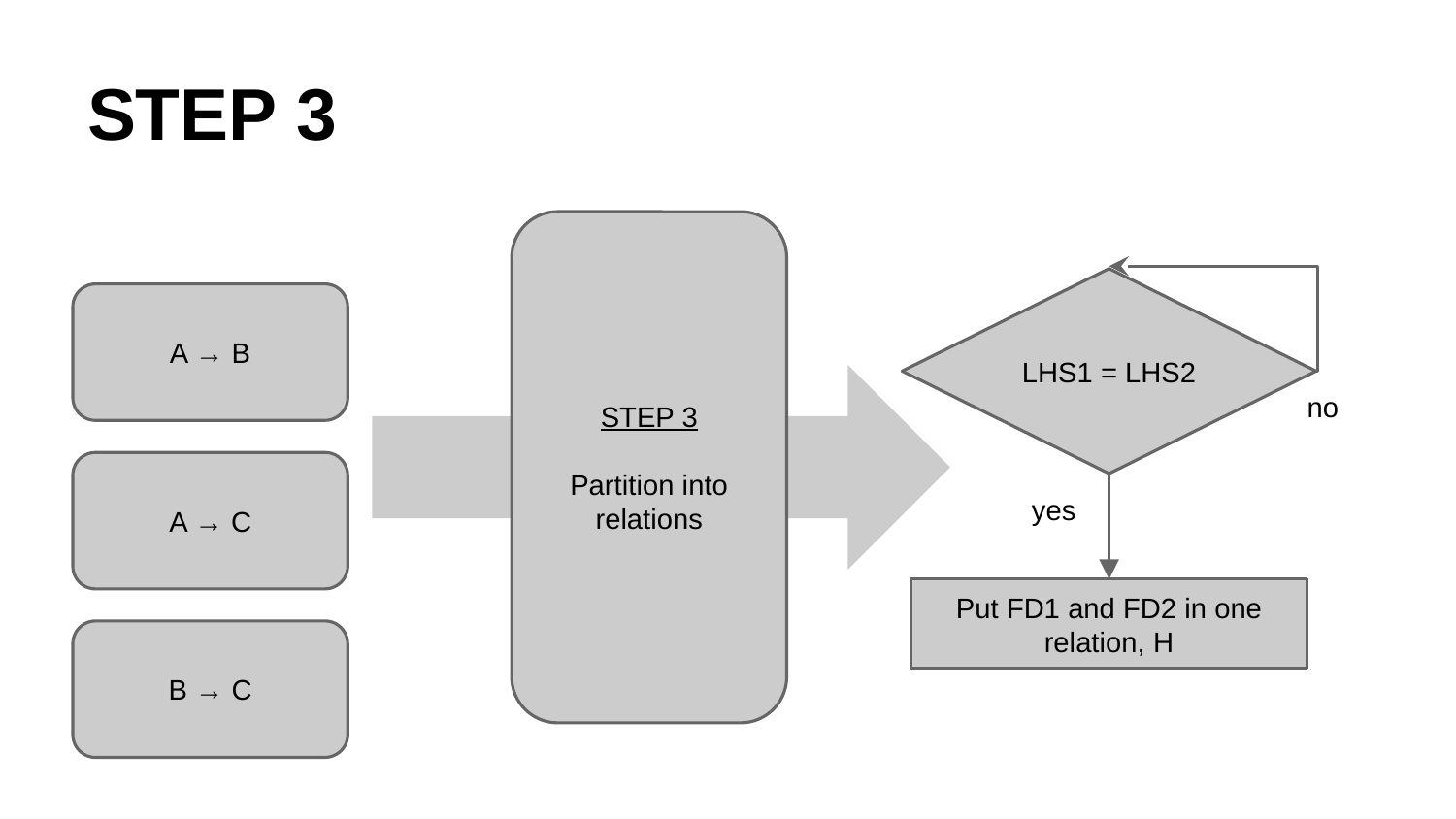

# STEP 3
STEP 3

Partition into relations
LHS1 = LHS2
A → B

no
A → C
yes
Put FD1 and FD2 in one relation, H
B → C